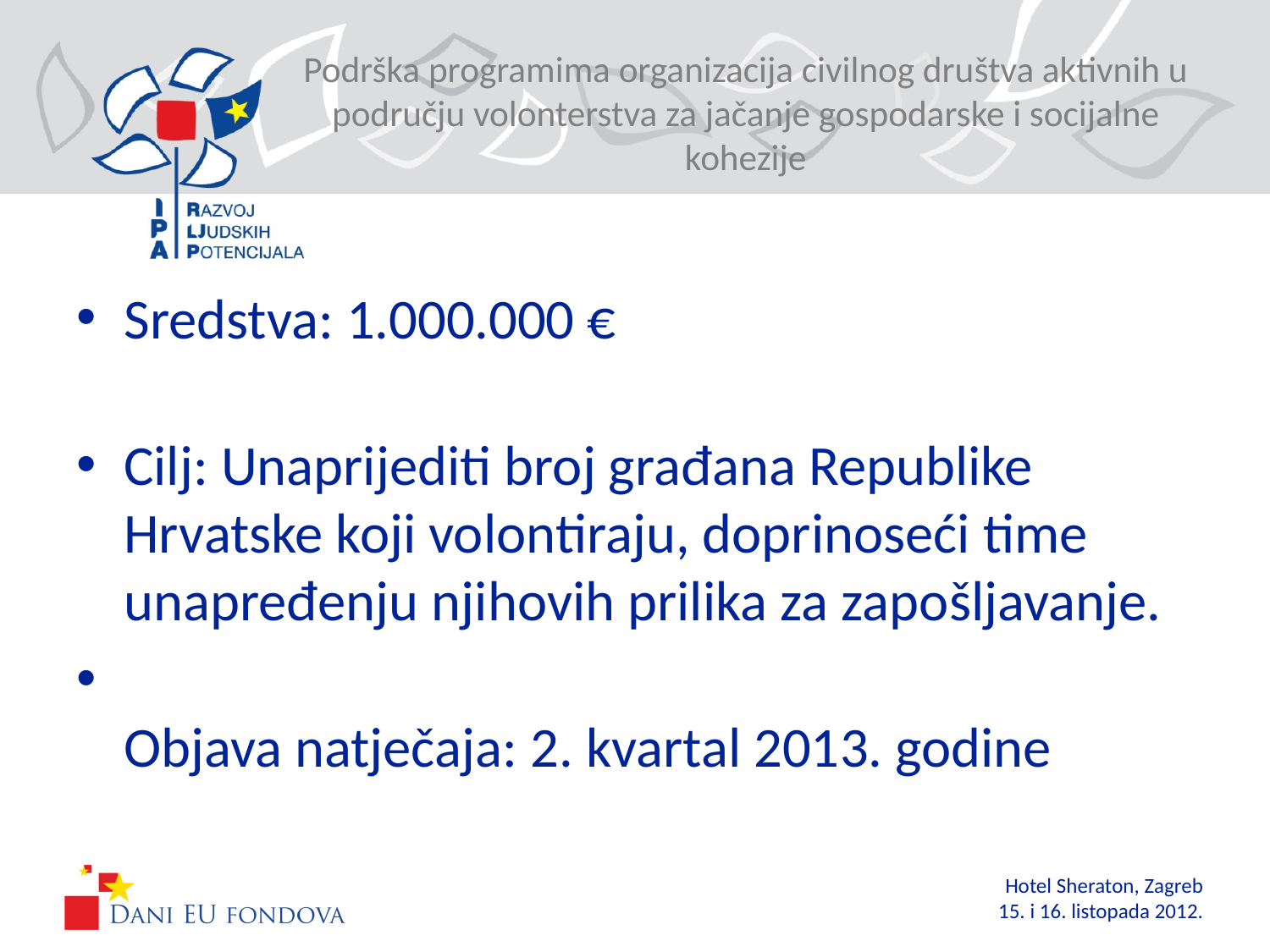

# Podrška programima organizacija civilnog društva aktivnih u području volonterstva za jačanje gospodarske i socijalne kohezije
Sredstva: 1.000.000 €
Cilj: Unaprijediti broj građana Republike Hrvatske koji volontiraju, doprinoseći time unapređenju njihovih prilika za zapošljavanje.
Objava natječaja: 2. kvartal 2013. godine